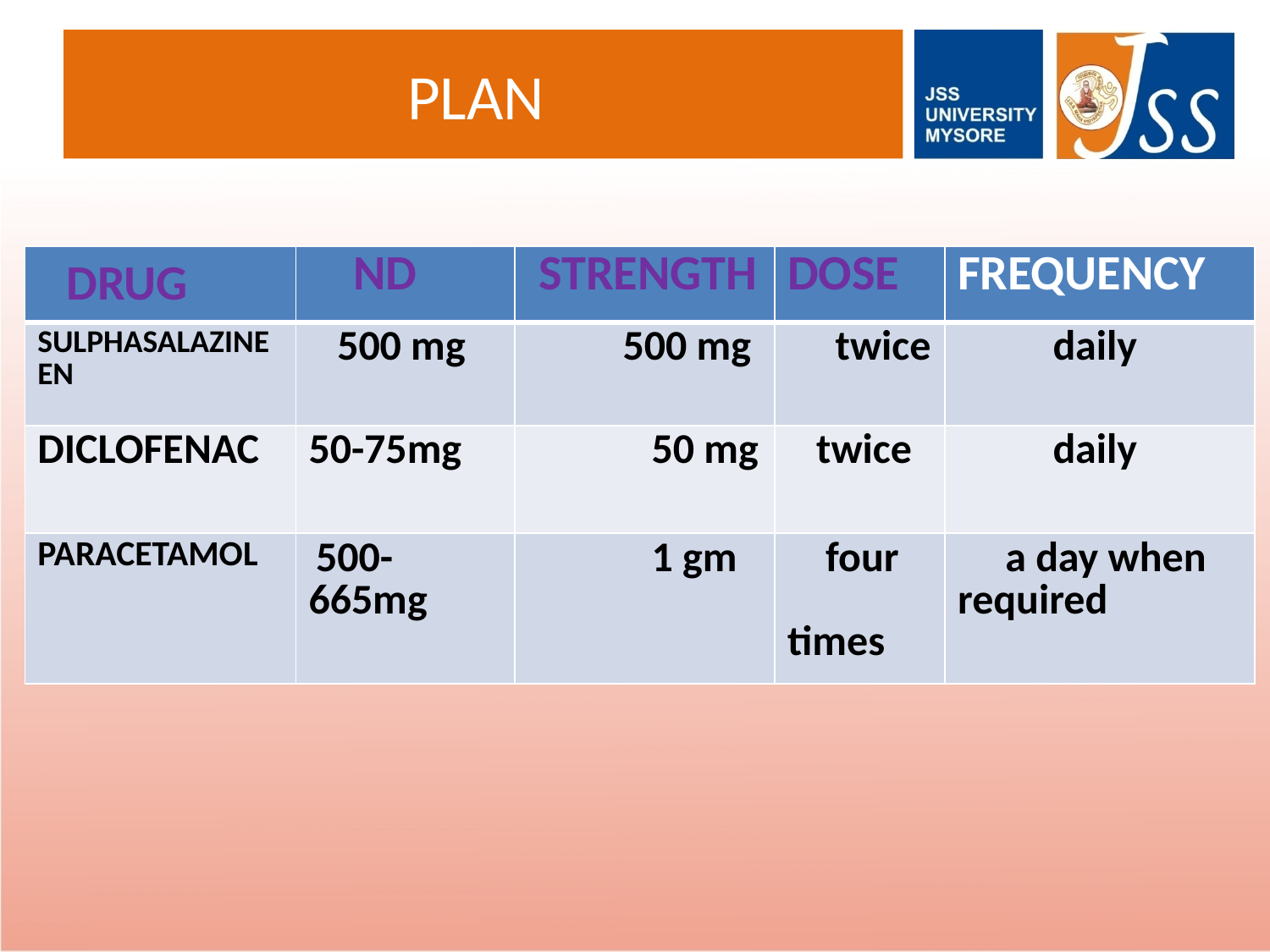

# PLAN
| DRUG | ND | STRENGTH | DOSE | FREQUENCY |
| --- | --- | --- | --- | --- |
| SULPHASALAZINE EN | 500 mg | 500 mg | twice | daily |
| DICLOFENAC | 50-75mg | 50 mg | twice | daily |
| PARACETAMOL | 500-665mg | 1 gm | four times | a day when required |